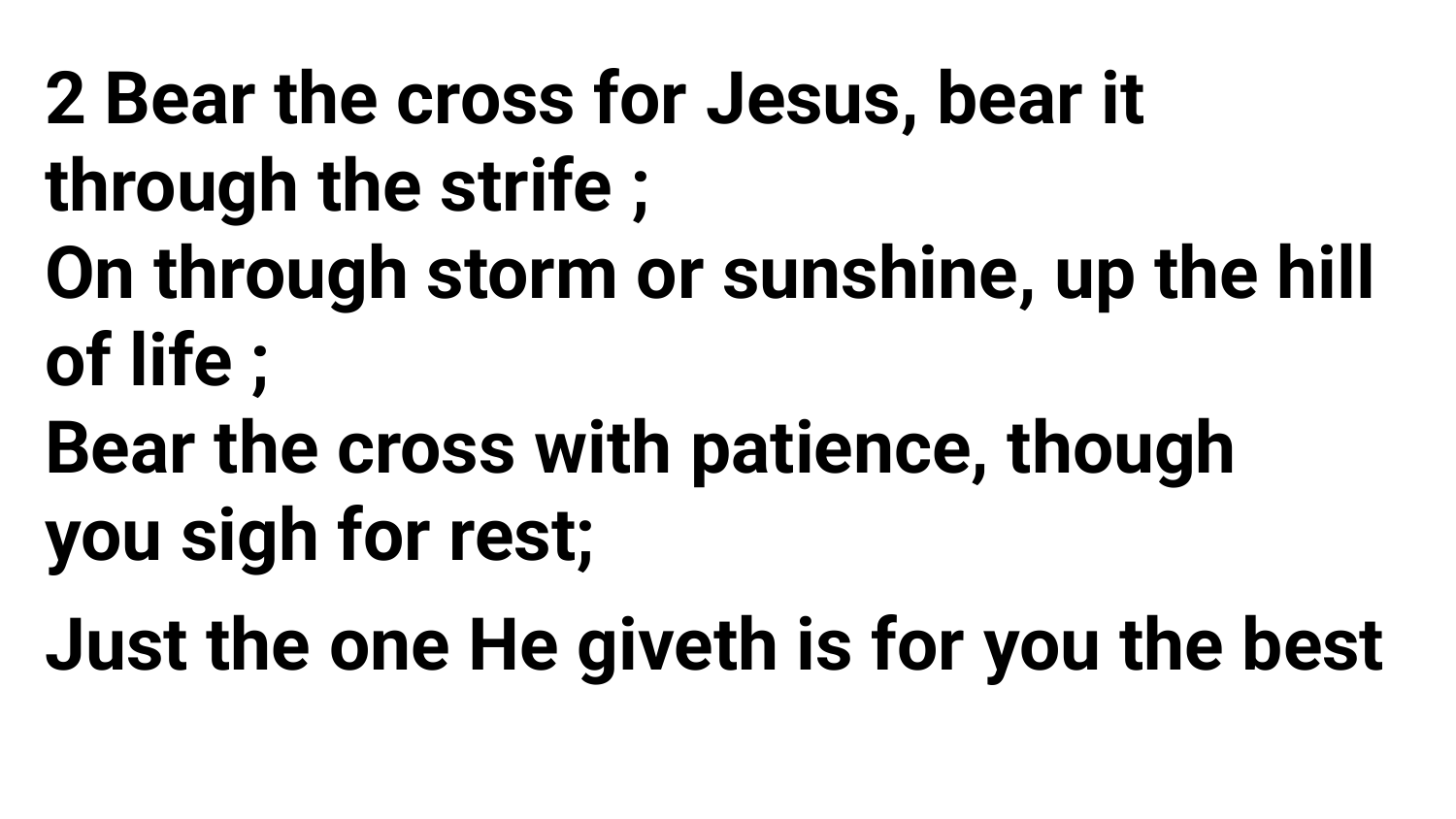

2 Bear the cross for Jesus, bear it
through the strife ;
On through storm or sunshine, up the hill of life ;
Bear the cross with patience, though
you sigh for rest;
Just the one He giveth is for you the best